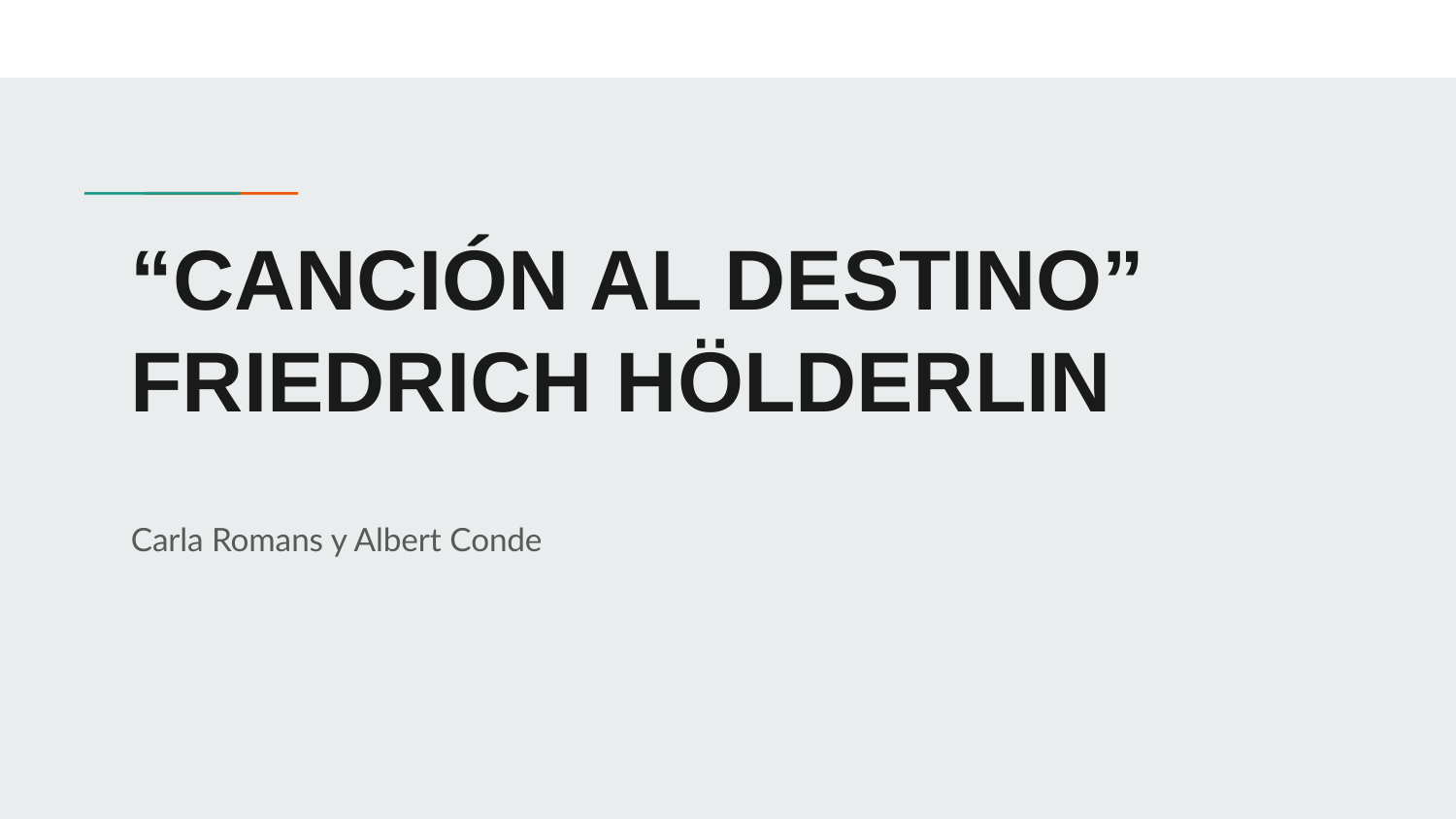

# “CANCIÓN AL DESTINO”
FRIEDRICH HÖLDERLIN
Carla Romans y Albert Conde